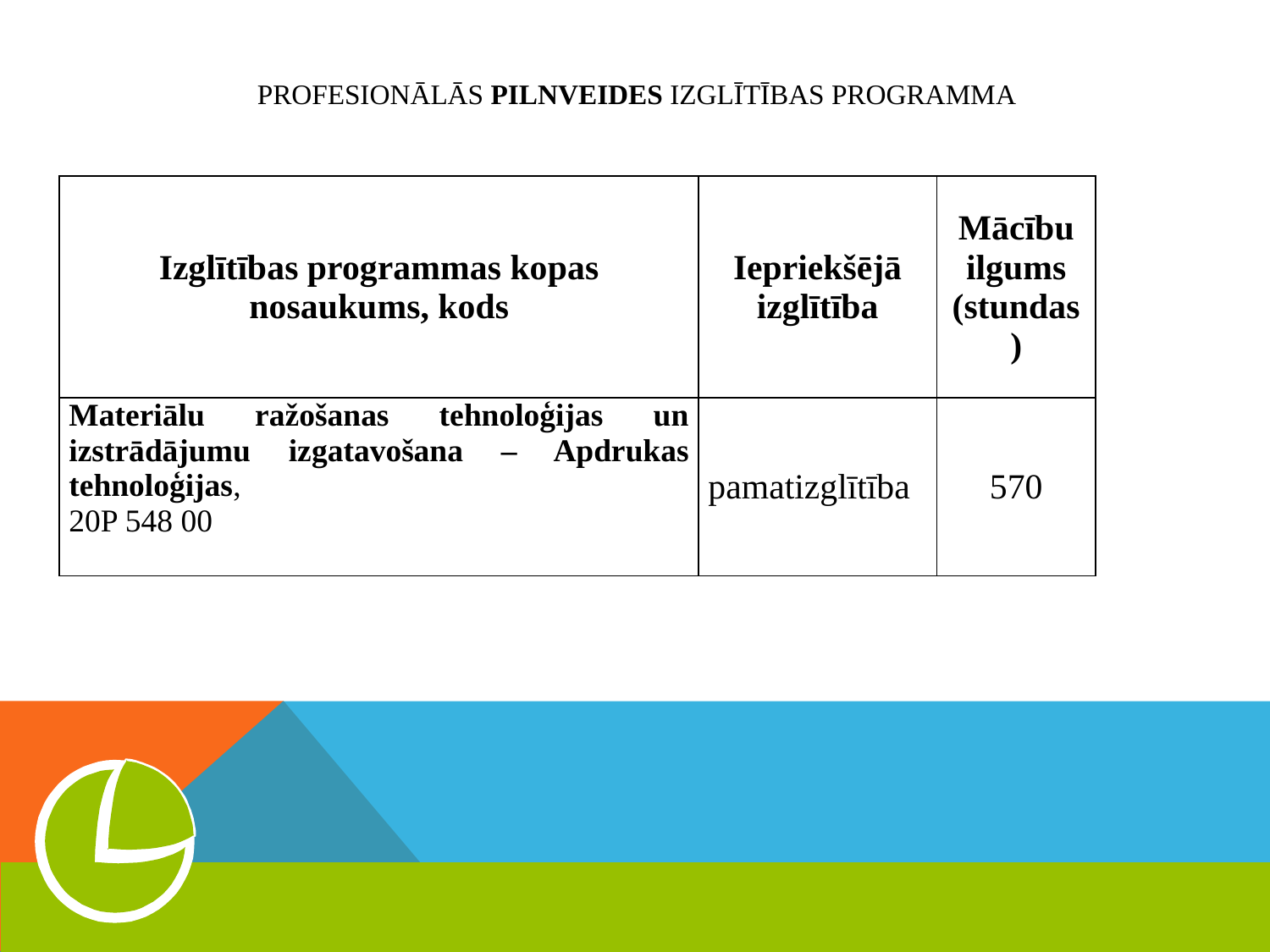

# profesionālās pilnveides izglītības programma
| Izglītības programmas kopas nosaukums, kods | Iepriekšējā izglītība | Mācību ilgums (stundas) |
| --- | --- | --- |
| Materiālu ražošanas tehnoloģijas un izstrādājumu izgatavošana – Apdrukas tehnoloģijas, 20P 548 00 | pamatizglītība | 570 |